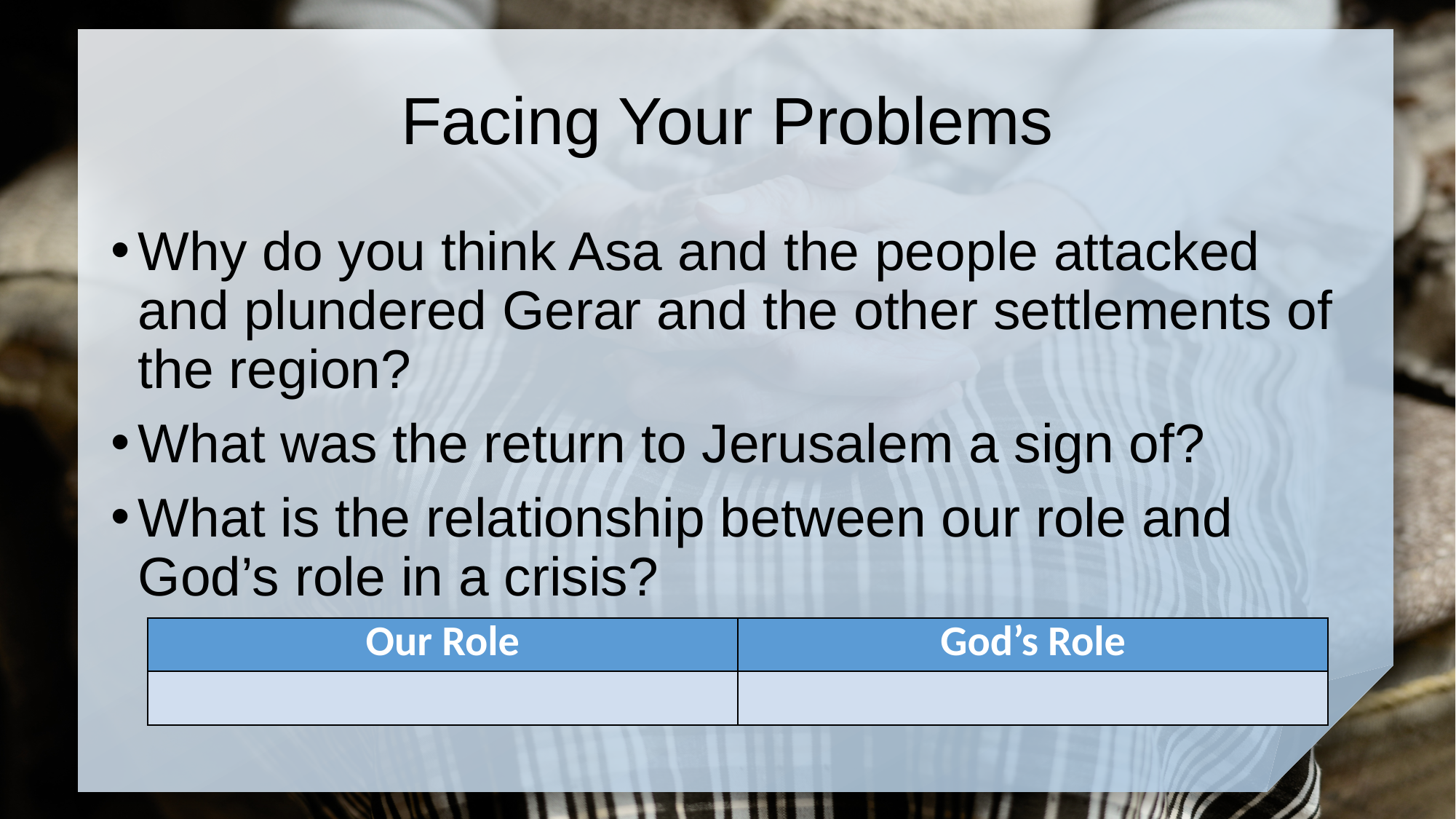

# Facing Your Problems
Why do you think Asa and the people attacked and plundered Gerar and the other settlements of the region?
What was the return to Jerusalem a sign of?
What is the relationship between our role and God’s role in a crisis?

| Our Role | God’s Role |
| --- | --- |
|  |  |